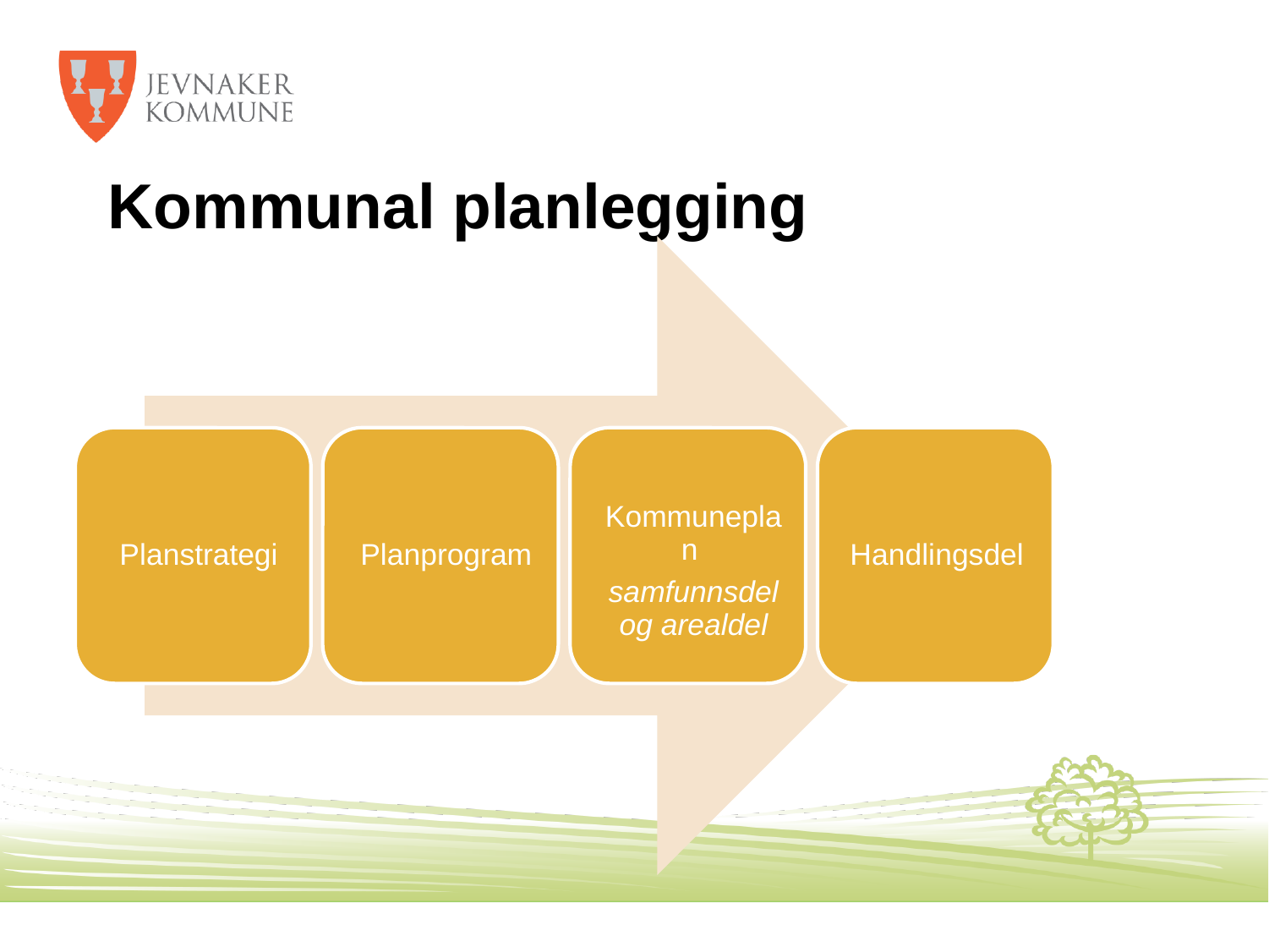

# Kommunal planlegging
Planstrategi
Planprogram
 Kommuneplan
samfunnsdel og arealdel
Handlingsdel